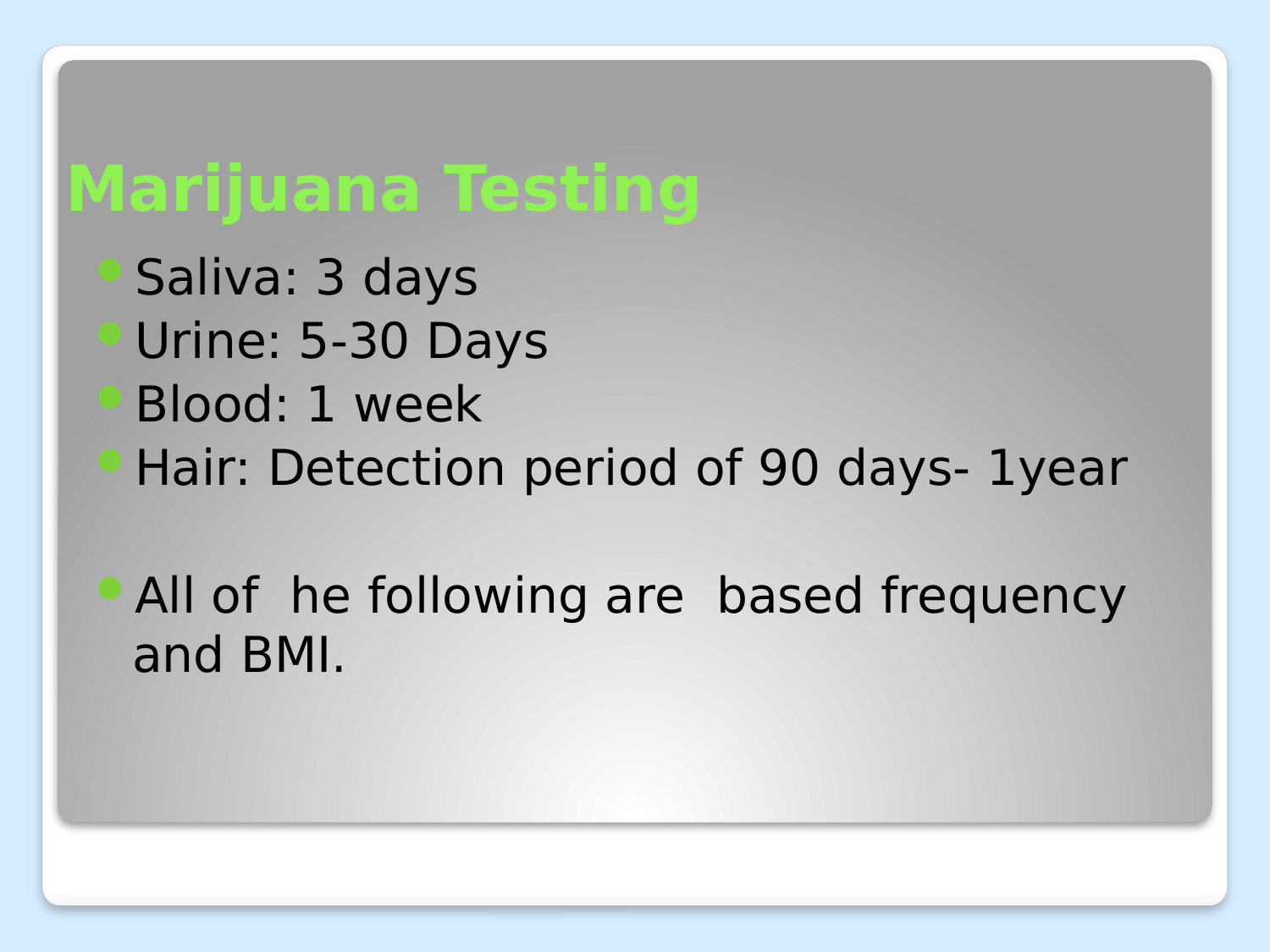

# Marijuana Testing
Saliva: 3 days
Urine: 5-30 Days
Blood: 1 week
Hair: Detection period of 90 days- 1year

All of  he following are  based frequency and BMI.